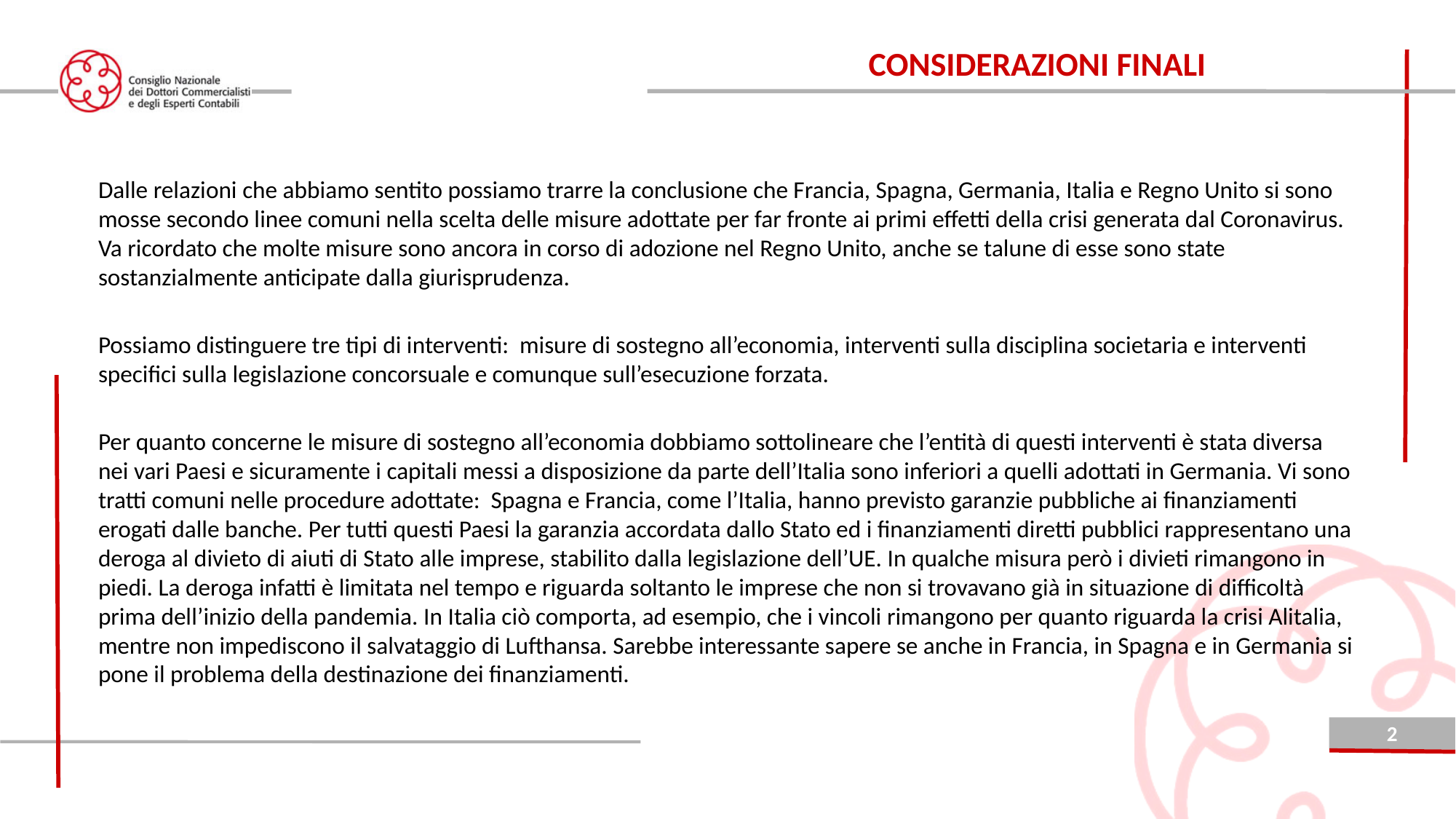

CONSIDERAZIONI FINALI
Dalle relazioni che abbiamo sentito possiamo trarre la conclusione che Francia, Spagna, Germania, Italia e Regno Unito si sono mosse secondo linee comuni nella scelta delle misure adottate per far fronte ai primi effetti della crisi generata dal Coronavirus. Va ricordato che molte misure sono ancora in corso di adozione nel Regno Unito, anche se talune di esse sono state sostanzialmente anticipate dalla giurisprudenza.

Possiamo distinguere tre tipi di interventi:  misure di sostegno all’economia, interventi sulla disciplina societaria e interventi specifici sulla legislazione concorsuale e comunque sull’esecuzione forzata.

Per quanto concerne le misure di sostegno all’economia dobbiamo sottolineare che l’entità di questi interventi è stata diversa nei vari Paesi e sicuramente i capitali messi a disposizione da parte dell’Italia sono inferiori a quelli adottati in Germania. Vi sono tratti comuni nelle procedure adottate:  Spagna e Francia, come l’Italia, hanno previsto garanzie pubbliche ai finanziamenti erogati dalle banche. Per tutti questi Paesi la garanzia accordata dallo Stato ed i finanziamenti diretti pubblici rappresentano una deroga al divieto di aiuti di Stato alle imprese, stabilito dalla legislazione dell’UE. In qualche misura però i divieti rimangono in piedi. La deroga infatti è limitata nel tempo e riguarda soltanto le imprese che non si trovavano già in situazione di difficoltà prima dell’inizio della pandemia. In Italia ciò comporta, ad esempio, che i vincoli rimangono per quanto riguarda la crisi Alitalia, mentre non impediscono il salvataggio di Lufthansa. Sarebbe interessante sapere se anche in Francia, in Spagna e in Germania si pone il problema della destinazione dei finanziamenti.